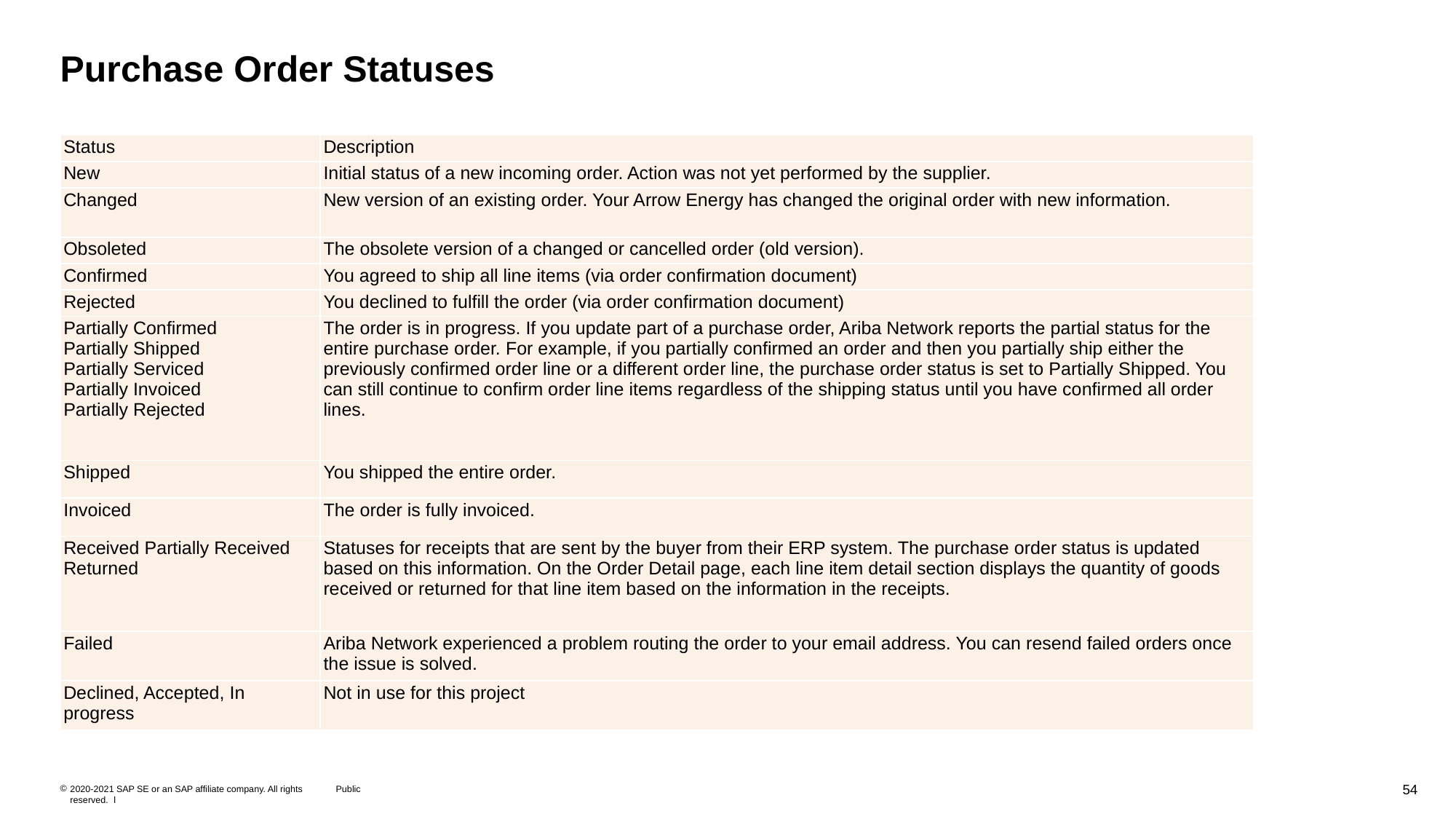

# Purchase Order Statuses
| Status | Description |
| --- | --- |
| New | Initial status of a new incoming order. Action was not yet performed by the supplier. |
| Changed | New version of an existing order. Your Arrow Energy has changed the original order with new information. |
| Obsoleted | The obsolete version of a changed or cancelled order (old version). |
| Confirmed | You agreed to ship all line items (via order confirmation document) |
| Rejected | You declined to fulfill the order (via order confirmation document) |
| Partially Confirmed Partially Shipped Partially Serviced Partially Invoiced Partially Rejected | The order is in progress. If you update part of a purchase order, Ariba Network reports the partial status for the entire purchase order. For example, if you partially confirmed an order and then you partially ship either the previously confirmed order line or a different order line, the purchase order status is set to Partially Shipped. You can still continue to confirm order line items regardless of the shipping status until you have confirmed all order lines. |
| Shipped | You shipped the entire order. |
| Invoiced | The order is fully invoiced. |
| Received Partially Received Returned | Statuses for receipts that are sent by the buyer from their ERP system. The purchase order status is updated based on this information. On the Order Detail page, each line item detail section displays the quantity of goods received or returned for that line item based on the information in the receipts. |
| Failed | Ariba Network experienced a problem routing the order to your email address. You can resend failed orders once the issue is solved. |
| Declined, Accepted, In progress | Not in use for this project |